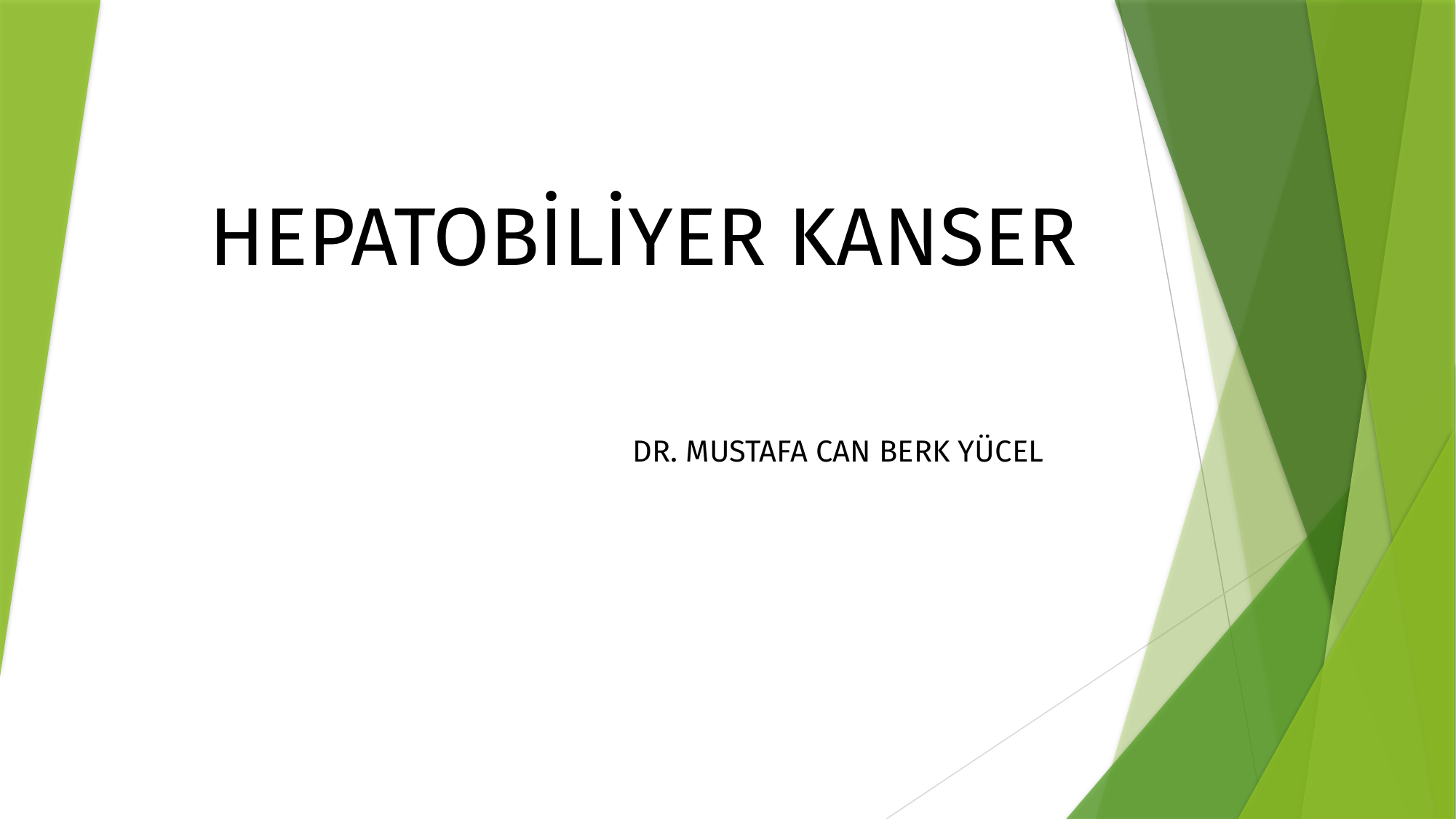

# HEPATOBİLİYER KANSER DR. MUSTAFA CAN BERK YÜCEL